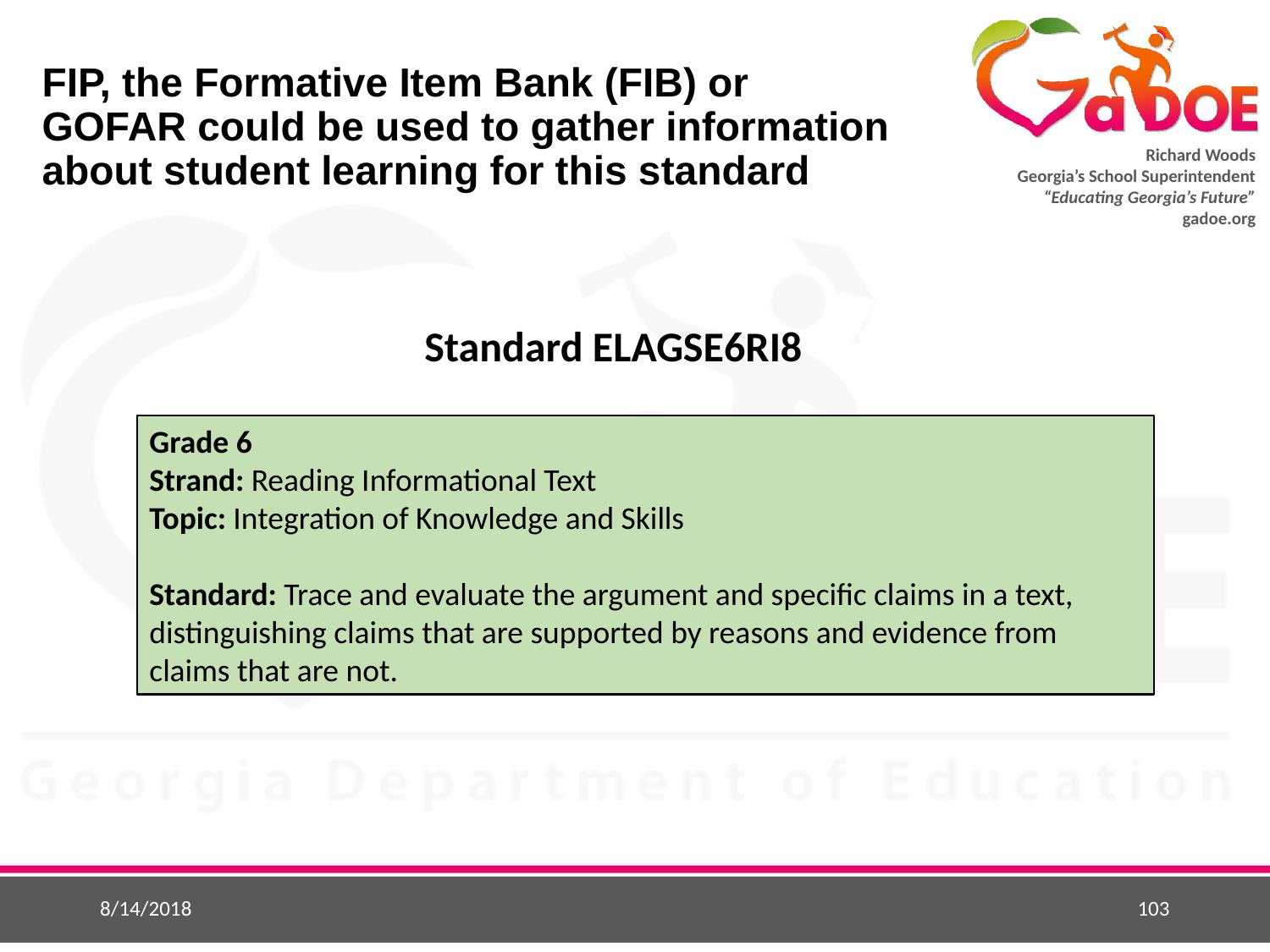

# FIP, the Formative Item Bank (FIB) or GOFAR could be used to gather information about student learning for this standard
Standard ELAGSE6RI8
Grade 6
Strand: Reading Informational Text
Topic: Integration of Knowledge and Skills

Standard: Trace and evaluate the argument and specific claims in a text, distinguishing claims that are supported by reasons and evidence from claims that are not.
8/14/2018
103